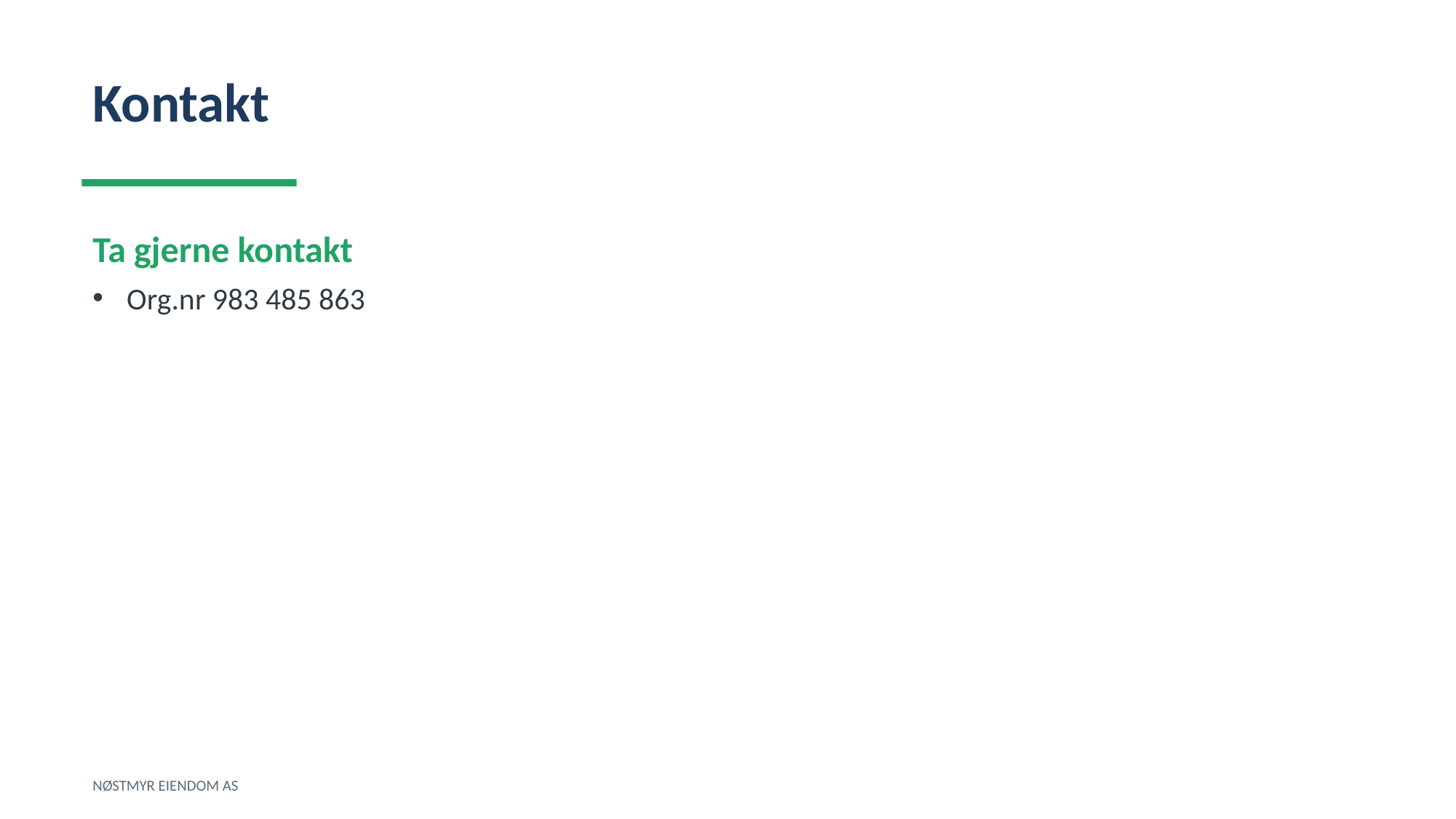

Kontakt

Ta gjerne kontakt
Org.nr 983 485 863
NØSTMYR EIENDOM AS